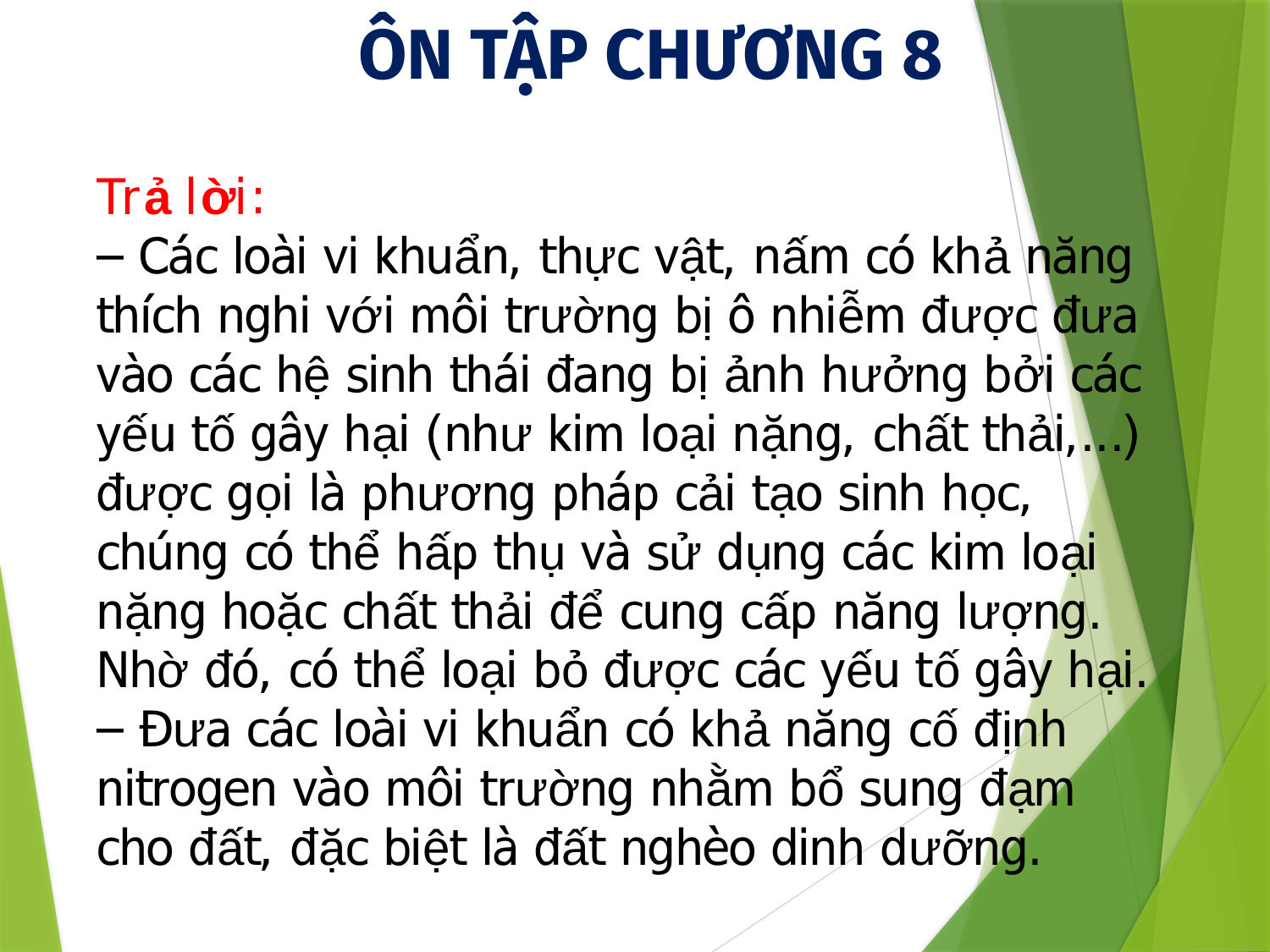

ÔN TẬP CHƯƠNG 8

Trả lời:
– Các loài vi khuẩn, thực vật, nấm có khả năng thích nghi với môi trường bị ô nhiễm được đưa vào các hệ sinh thái đang bị ảnh hưởng bởi các yếu tố gây hại (như kim loại nặng, chất thải,...) được gọi là phương pháp cải tạo sinh học, chúng có thể hấp thụ và sử dụng các kim loại nặng hoặc chất thải để cung cấp năng lượng. Nhờ đó, có thể loại bỏ được các yếu tố gây hại.
– Đưa các loài vi khuẩn có khả năng cố định nitrogen vào môi trường nhằm bổ sung đạm cho đất, đặc biệt là đất nghèo dinh dưỡng.